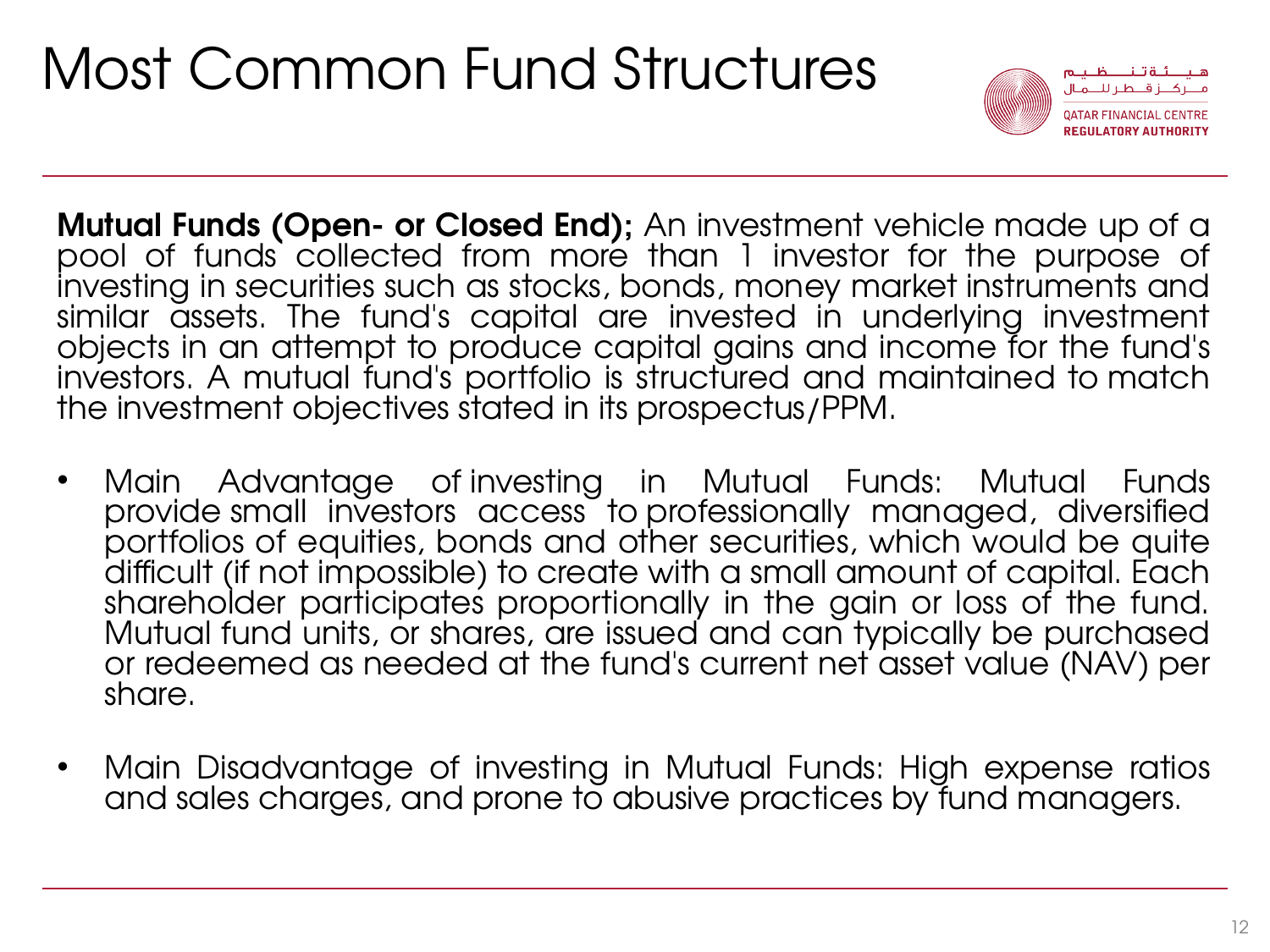

Most Common Fund Structures

Mutual Funds (Open- or Closed End); An investment vehicle made up of a pool of funds collected from more than 1 investor for the purpose of investing in securities such as stocks, bonds, money market instruments and similar assets. The fund's capital are invested in underlying investment objects in an attempt to produce capital gains and income for the fund's investors. A mutual fund's portfolio is structured and maintained to match the investment objectives stated in its prospectus/PPM.

Main Advantage of investing in Mutual Funds: Mutual Funds provide small investors access to professionally managed, diversified portfolios of equities, bonds and other securities, which would be quite difficult (if not impossible) to create with a small amount of capital. Each shareholder participates proportionally in the gain or loss of the fund. Mutual fund units, or shares, are issued and can typically be purchased or redeemed as needed at the fund's current net asset value (NAV) per share.

Main Disadvantage of investing in Mutual Funds: High expense ratios and sales charges, and prone to abusive practices by fund managers.

ESS

FIRMS

Public Register